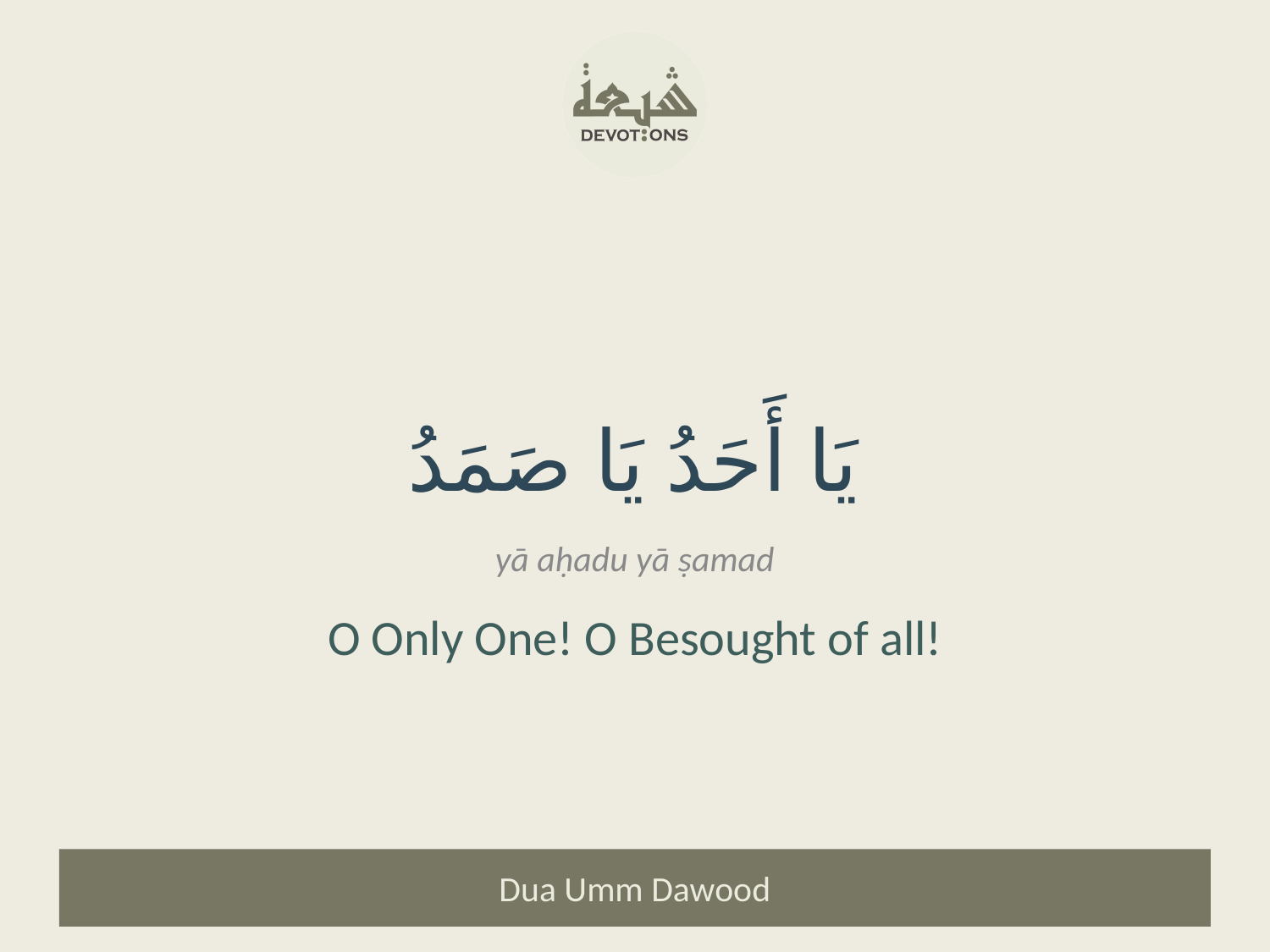

يَا أَحَدُ يَا صَمَدُ
yā aḥadu yā ṣamad
O Only One! O Besought of all!
Dua Umm Dawood